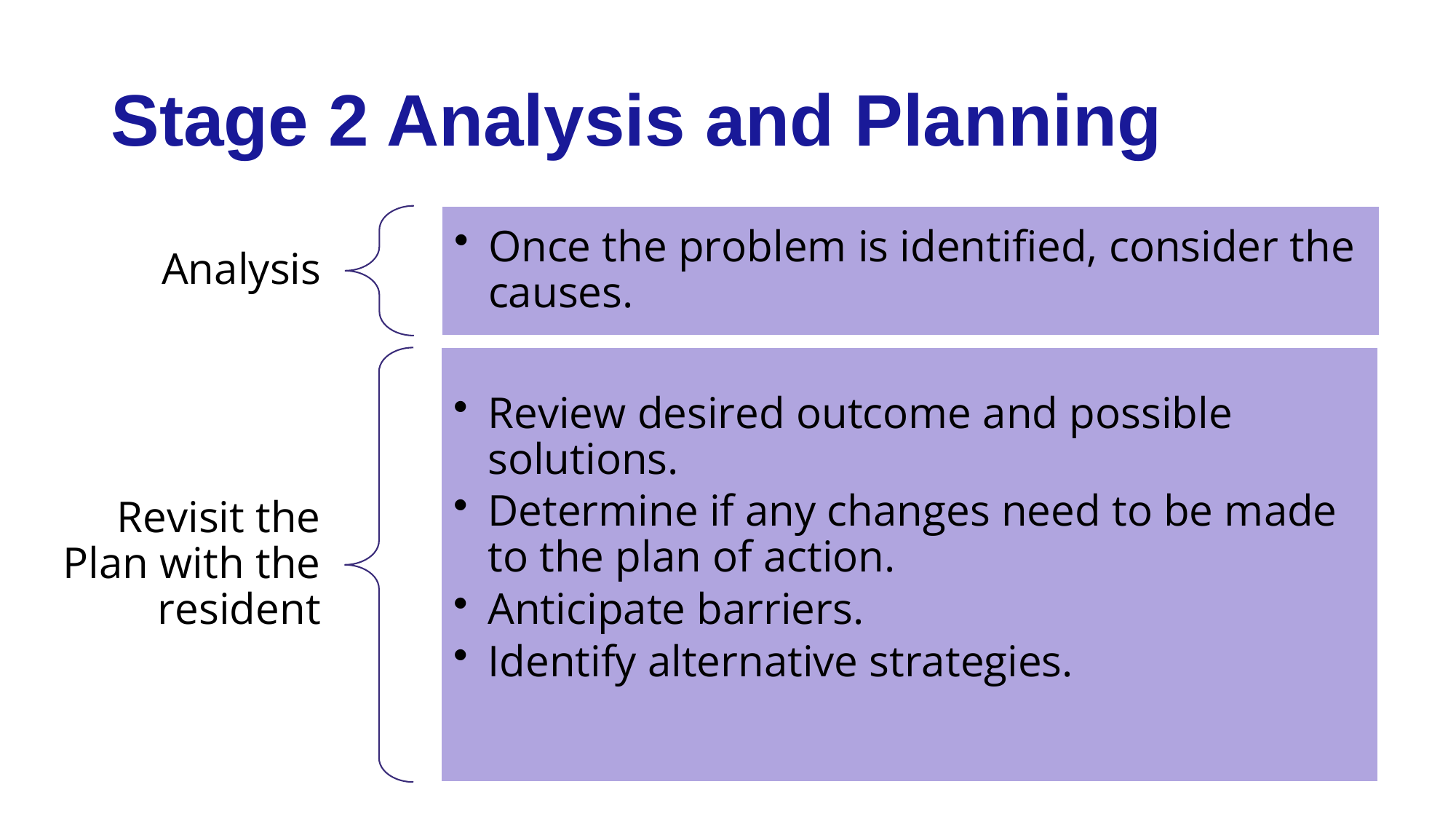

# Stage 2 Analysis and Planning
Analysis
Once the problem is identified, consider the causes.
Revisit the Plan with the resident
Review desired outcome and possible solutions.
Determine if any changes need to be made to the plan of action.
Anticipate barriers.
Identify alternative strategies.